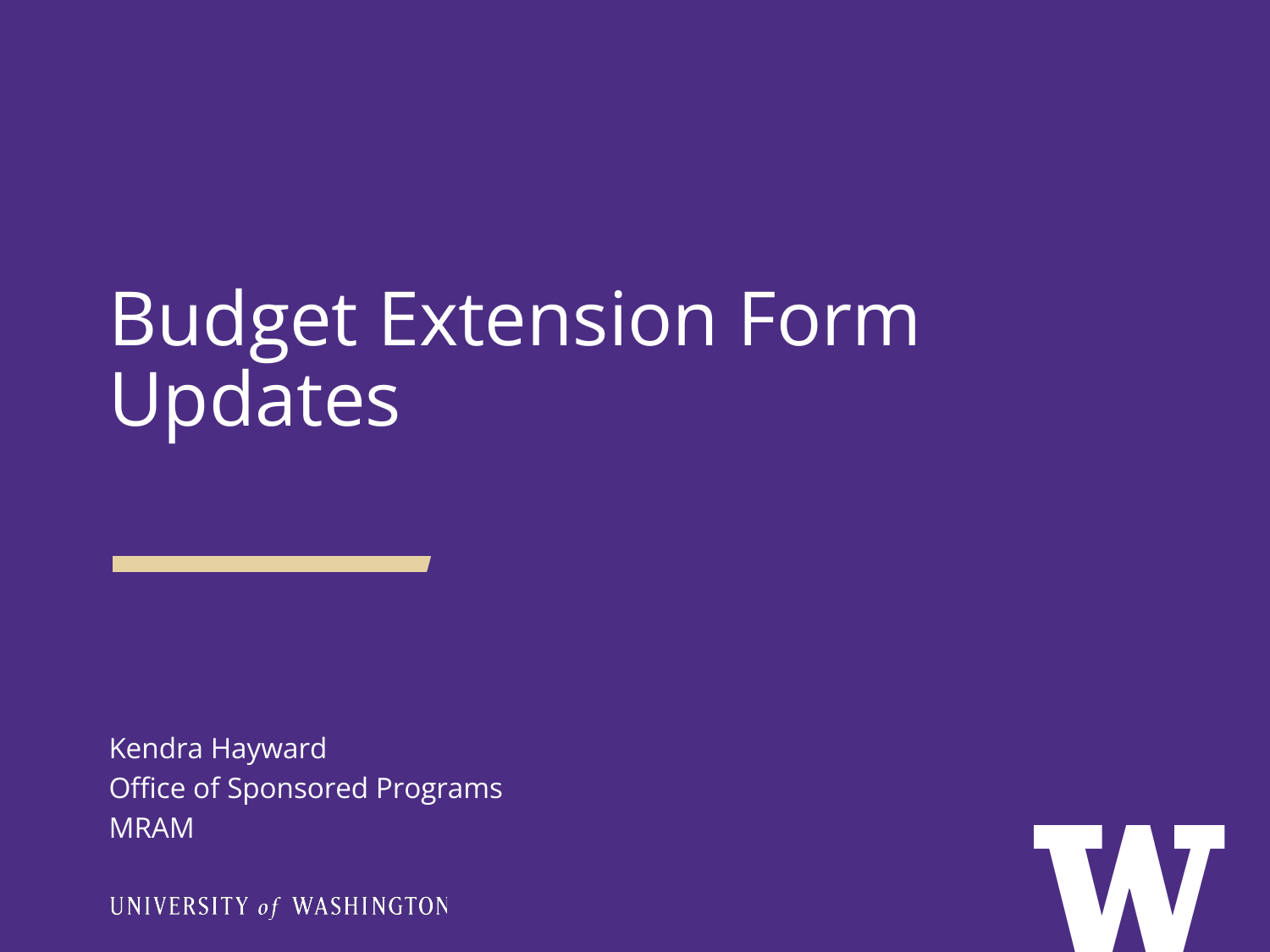

Budget Extension Form Updates

Kendra Hayward
Office of Sponsored Programs
MRAM